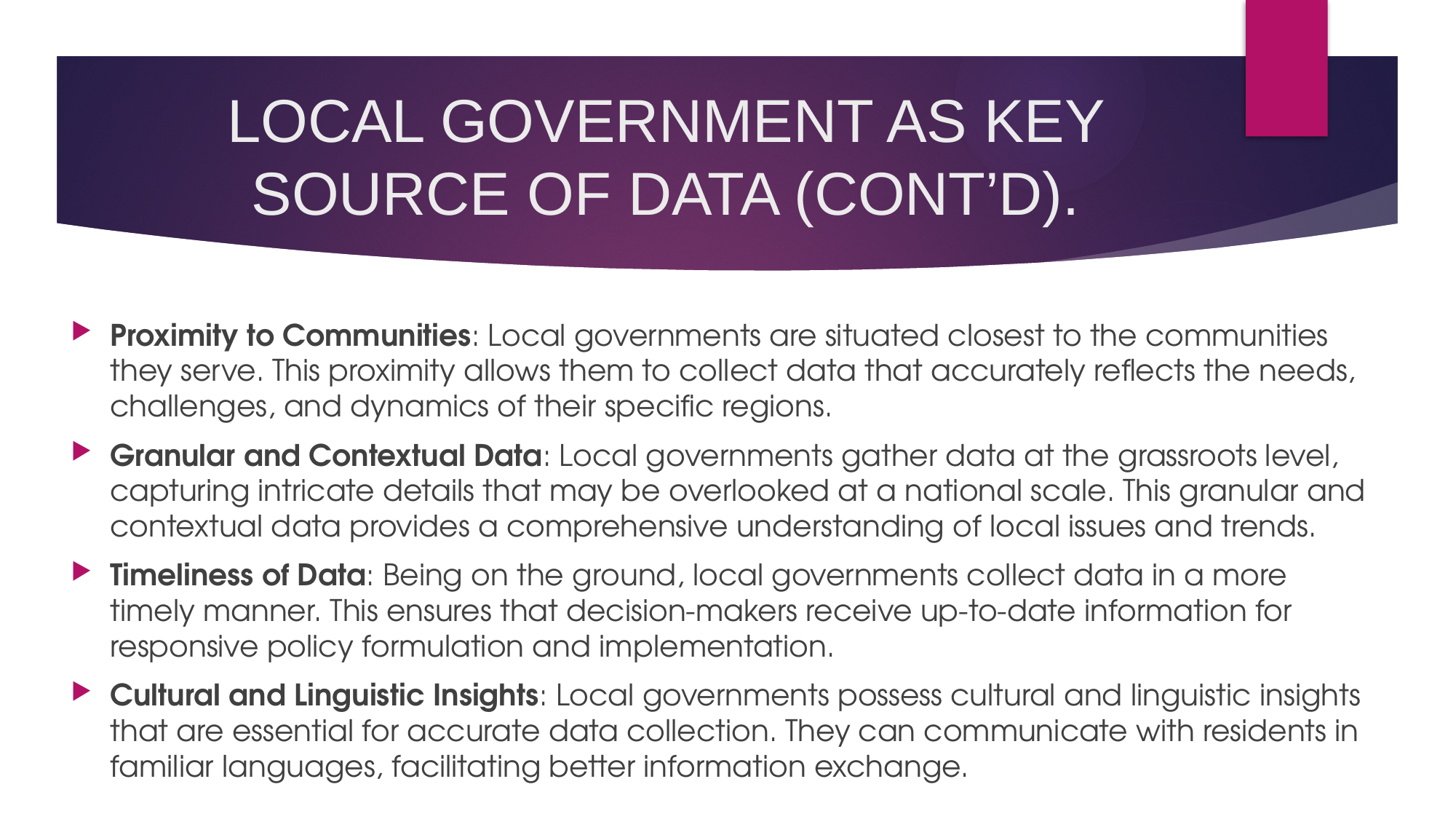

# LOCAL GOVERNMENT AS KEY SOURCE OF DATA (CONT’D).
Proximity to Communities: Local governments are situated closest to the communities they serve. This proximity allows them to collect data that accurately reflects the needs, challenges, and dynamics of their specific regions.
Granular and Contextual Data: Local governments gather data at the grassroots level, capturing intricate details that may be overlooked at a national scale. This granular and contextual data provides a comprehensive understanding of local issues and trends.
Timeliness of Data: Being on the ground, local governments collect data in a more timely manner. This ensures that decision-makers receive up-to-date information for responsive policy formulation and implementation.
Cultural and Linguistic Insights: Local governments possess cultural and linguistic insights that are essential for accurate data collection. They can communicate with residents in familiar languages, facilitating better information exchange.